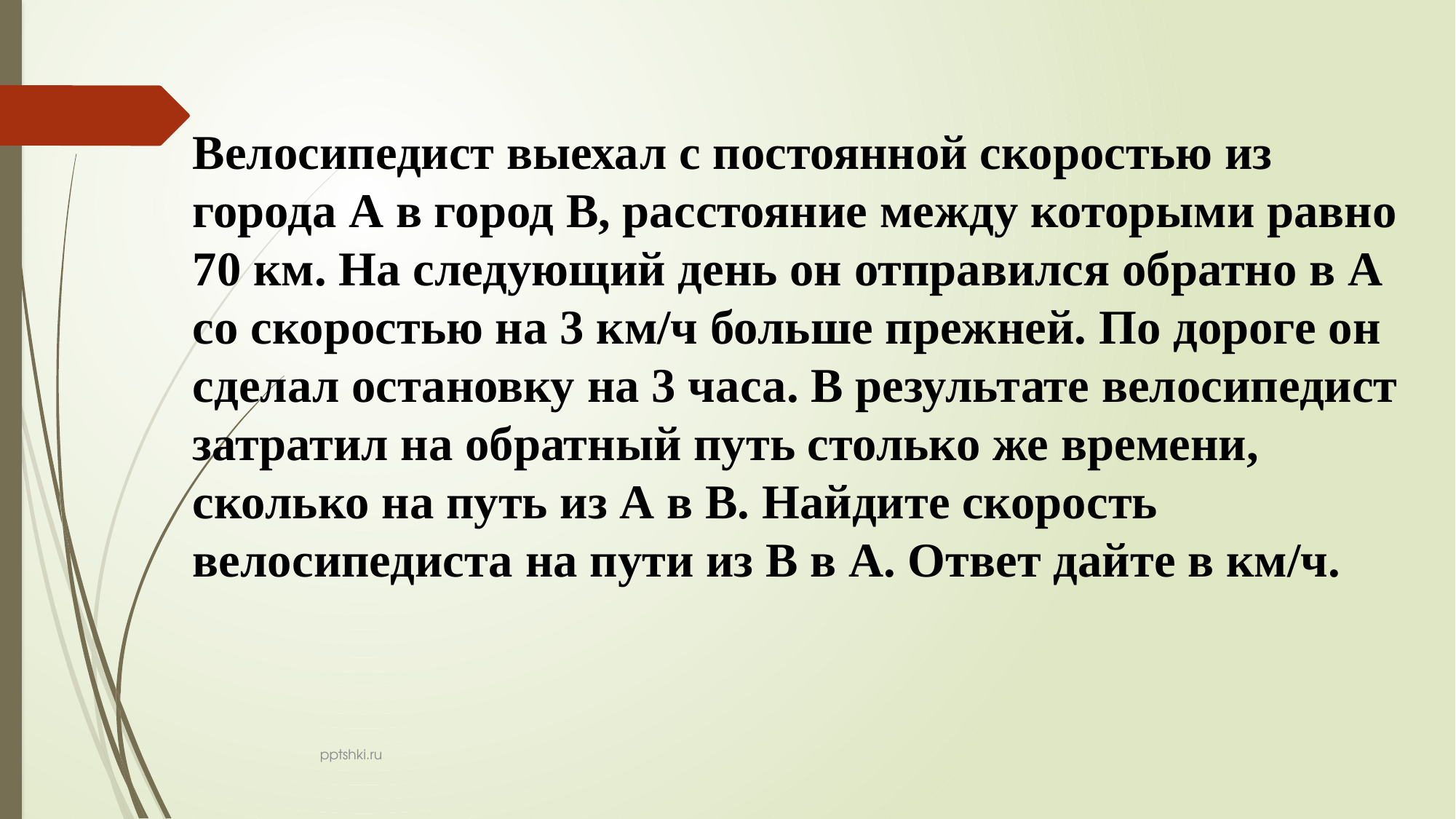

Велосипедист выехал с постоянной скоростью из города А в город В, расстояние между которыми равно 70 км. На следующий день он отправился обратно в А со скоростью на 3 км/ч больше прежней. По дороге он сделал остановку на 3 часа. В результате велосипедист затратил на обратный путь столько же времени, сколько на путь из А в В. Найдите скорость велосипедиста на пути из В в А. Ответ дайте в км/ч.
pptshki.ru